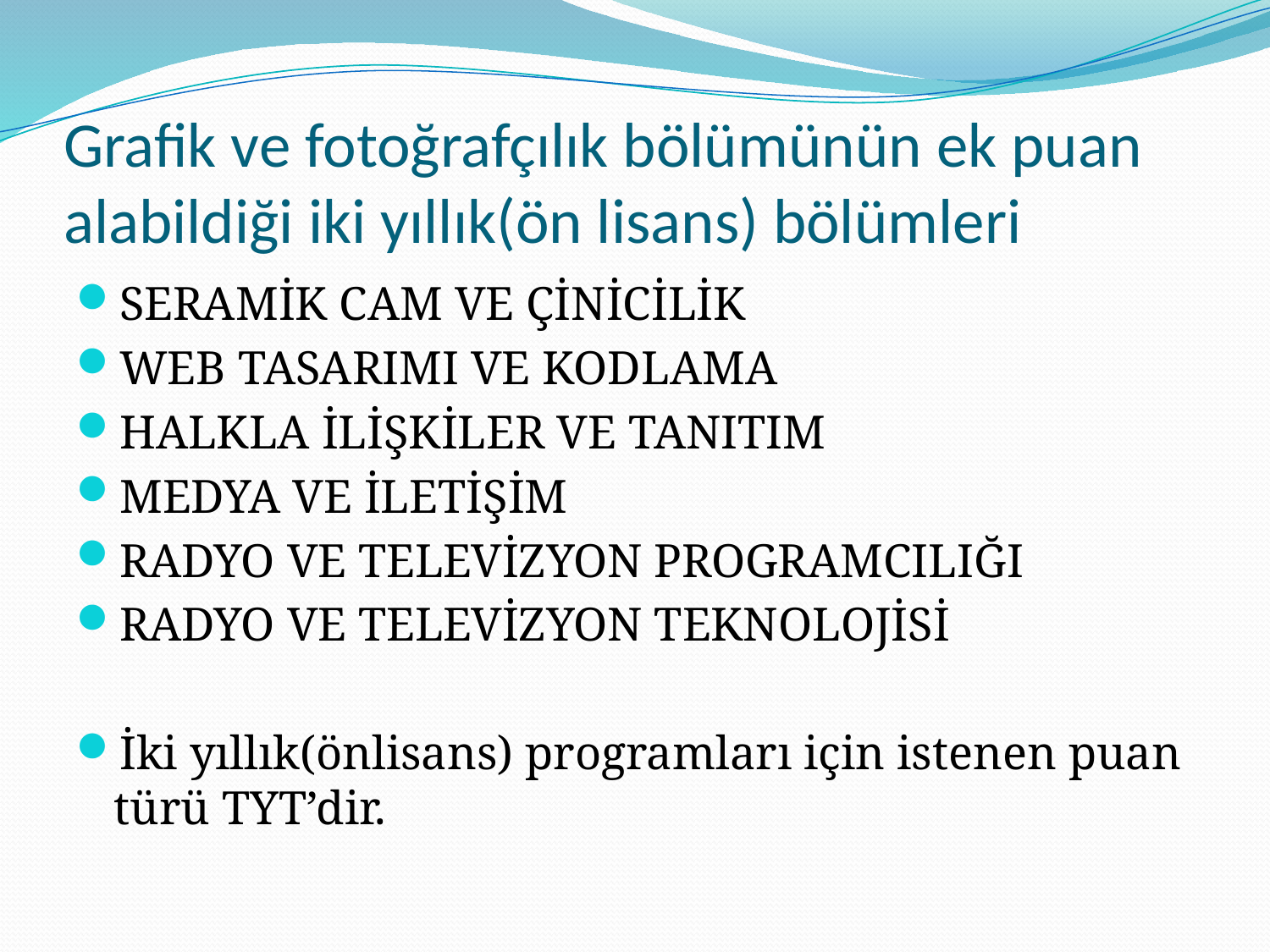

# Grafik ve fotoğrafçılık bölümünün ek puan alabildiği iki yıllık(ön lisans) bölümleri
SERAMİK CAM VE ÇİNİCİLİK
WEB TASARIMI VE KODLAMA
HALKLA İLİŞKİLER VE TANITIM
MEDYA VE İLETİŞİM
RADYO VE TELEVİZYON PROGRAMCILIĞI
RADYO VE TELEVİZYON TEKNOLOJİSİ

İki yıllık(önlisans) programları için istenen puan türü TYT’dir.